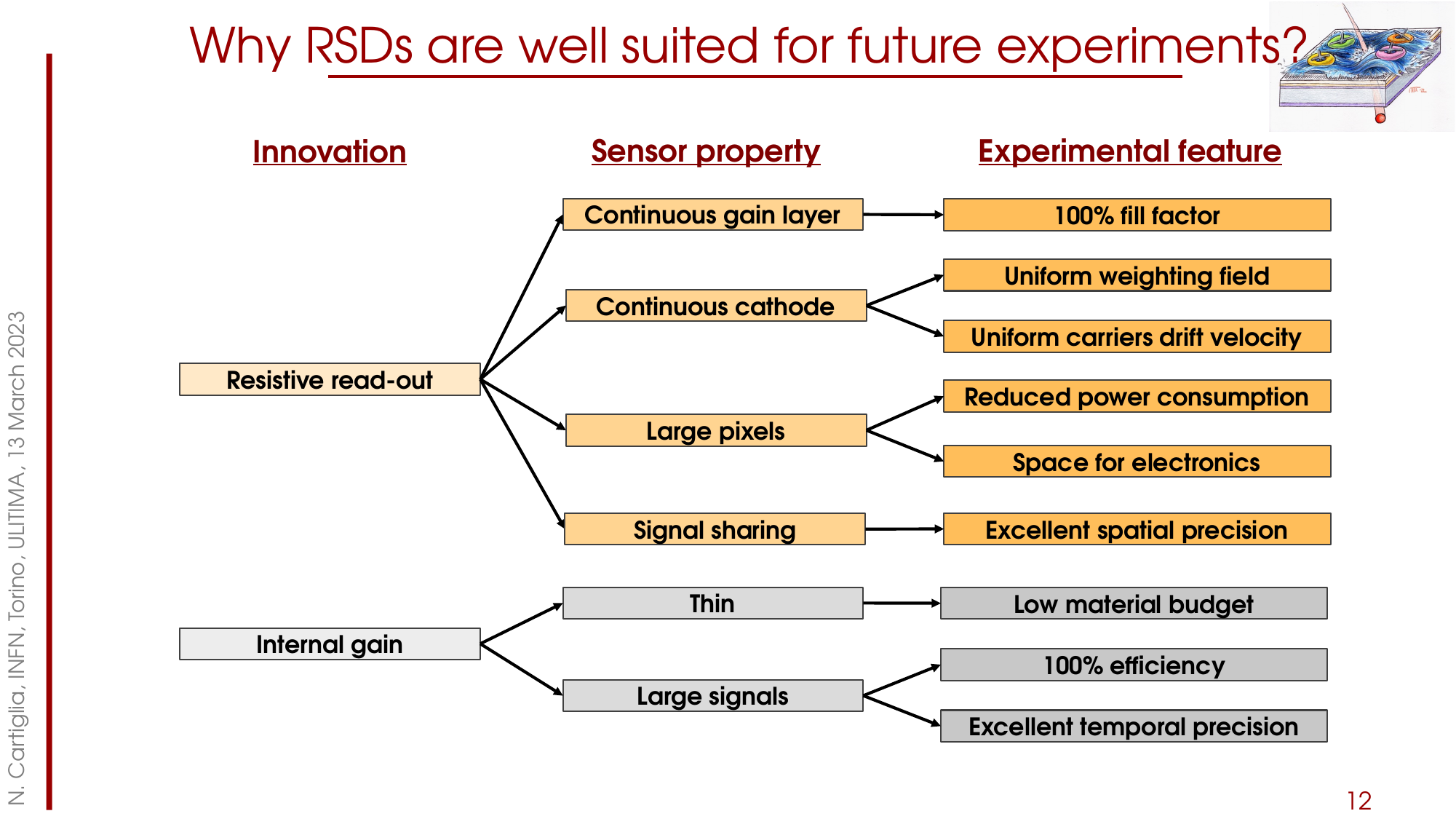

# Why RSDs are well suited for future experiments?
Sensor property
Continuous gain layer
Continuous cathode
Large pixels
Signal sharing
Thin
Large signals
Experimental feature
100% fill factor
Uniform weighting field
Uniform carriers drift velocity
Reduced power consumption
Space for electronics
Excellent spatial precision
Low material budget
100% efficiency
Excellent temporal precision
Innovation
Resistive read-out
N. Cartiglia, INFN, Torino, ULITIMA, 13 March 2023
Internal gain
12